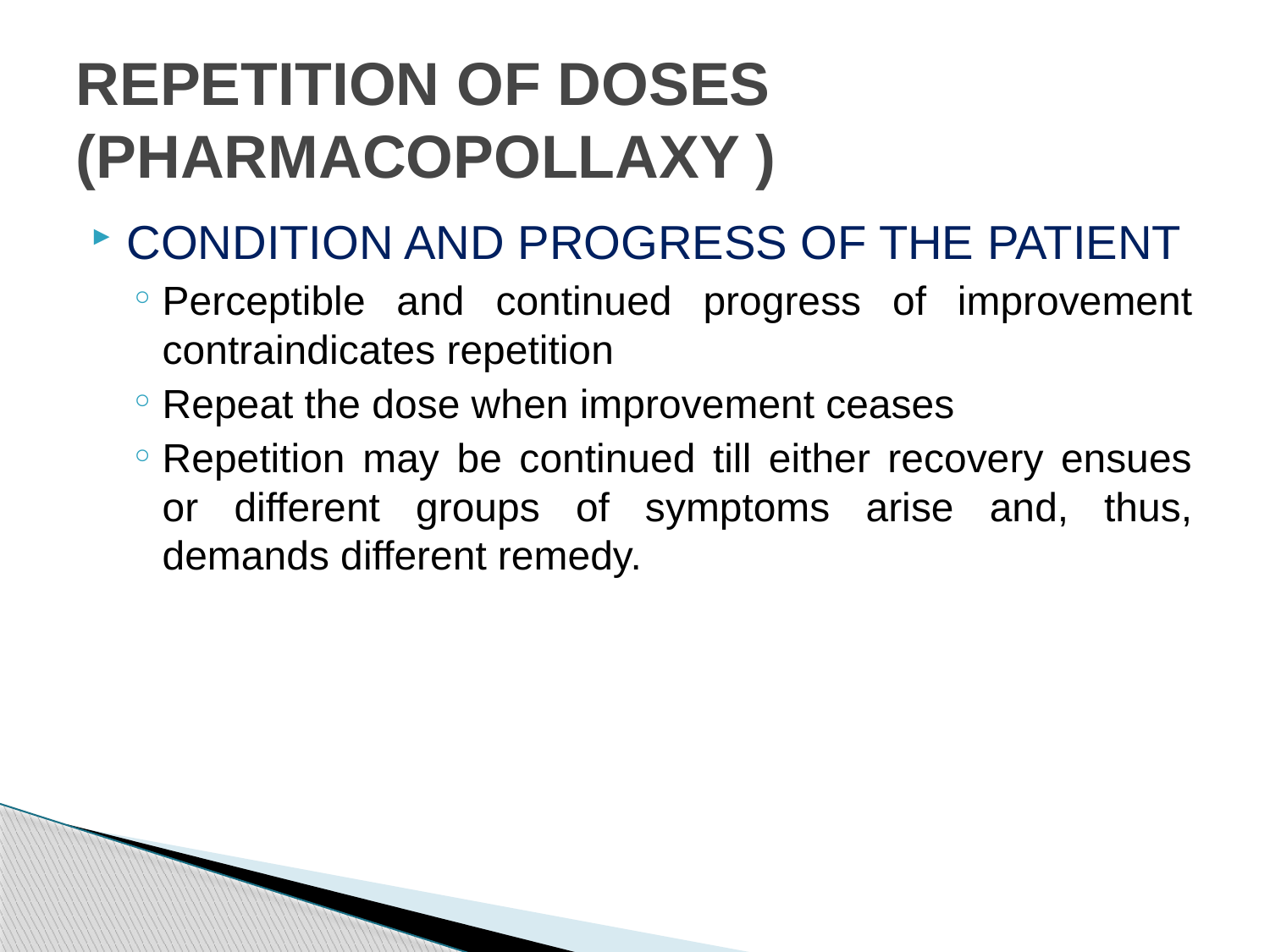

# REPETITION OF DOSES (PHARMACOPOLLAXY )
CONDITION AND PROGRESS OF THE PATIENT
Perceptible and continued progress of improvement contraindicates repetition
Repeat the dose when improvement ceases
Repetition may be continued till either recovery ensues or different groups of symptoms arise and, thus, demands different remedy.